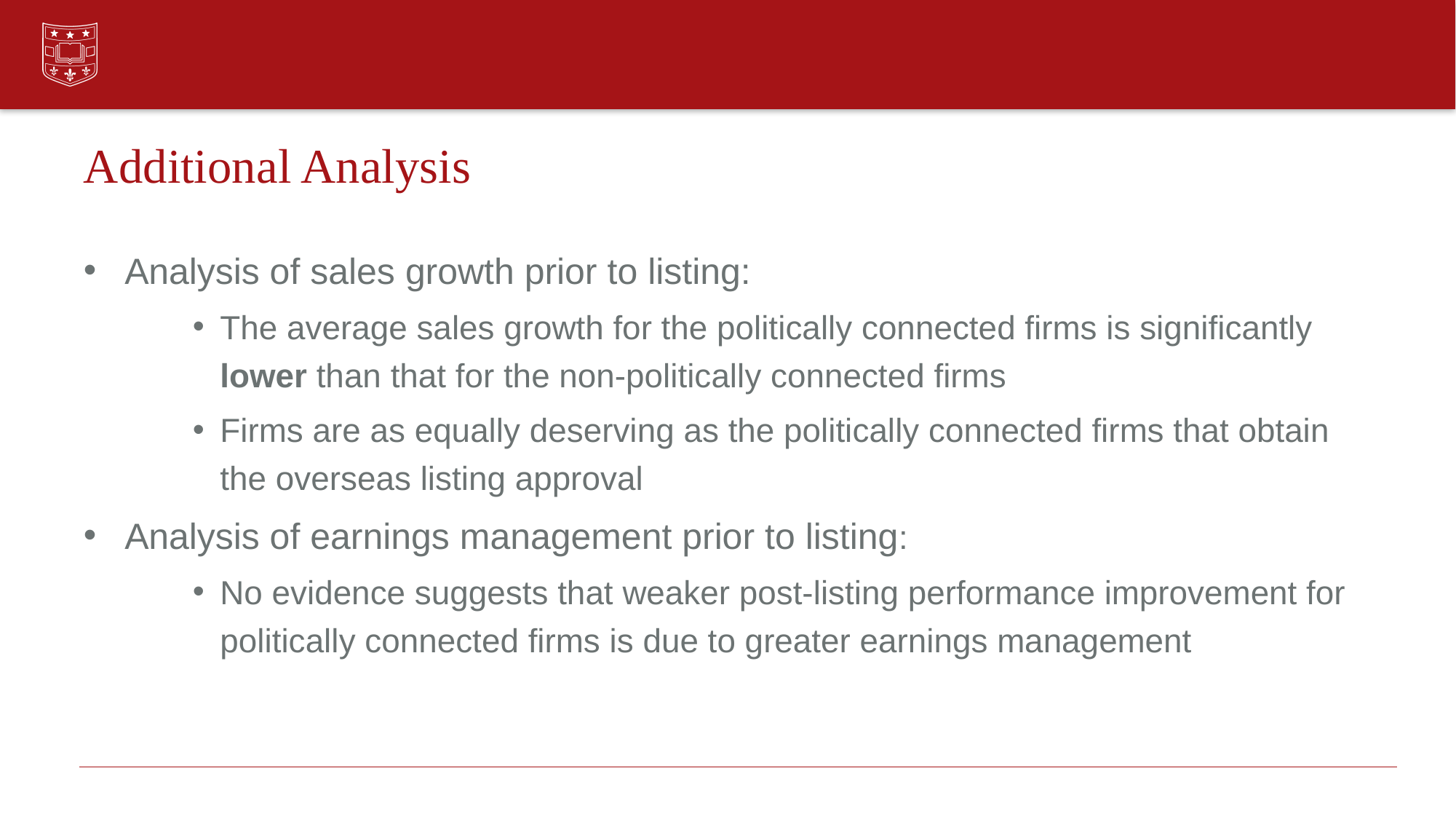

# Additional Analysis
Analysis of sales growth prior to listing:
The average sales growth for the politically connected firms is significantly lower than that for the non-politically connected firms
Firms are as equally deserving as the politically connected firms that obtain the overseas listing approval
Analysis of earnings management prior to listing:
No evidence suggests that weaker post-listing performance improvement for politically connected firms is due to greater earnings management